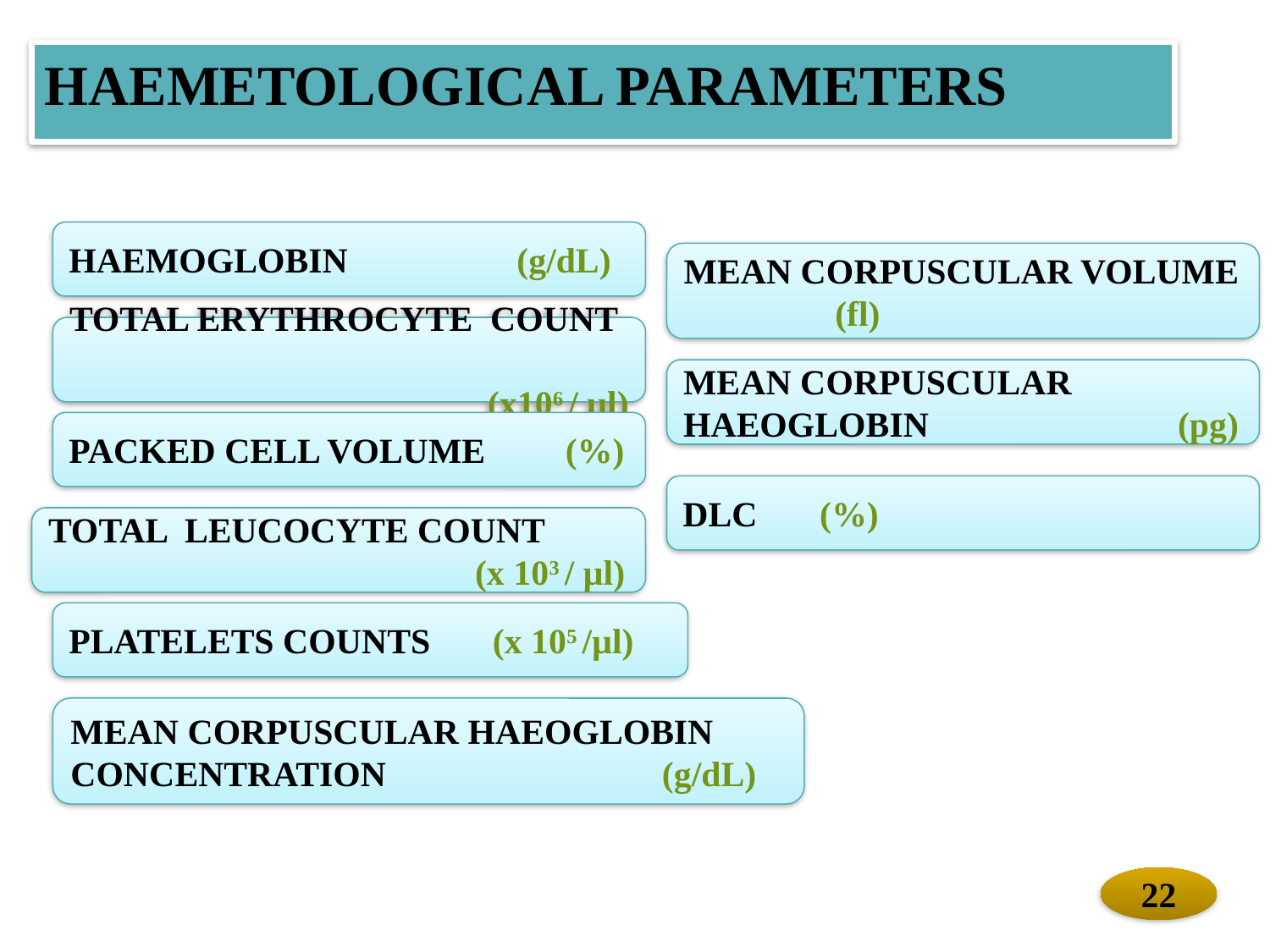

# HAEMETOLOGICAL PARAMETERS
HAEMOGLOBIN                   (g/dL)
MEAN CORPUSCULAR VOLUME                  (fl)
TOTAL ERYTHROCYTE  COUNT
                                              (x106 / µl)
MEAN CORPUSCULAR HAEOGLOBIN                            (pg)
PACKED CELL VOLUME         (%)
DLC       (%)
TOTAL  LEUCOCYTE COUNT
                                                (x 103 / µl)
PLATELETS COUNTS       (x 105 /µl)
MEAN CORPUSCULAR HAEOGLOBIN CONCENTRATION                               (g/dL)
22
22